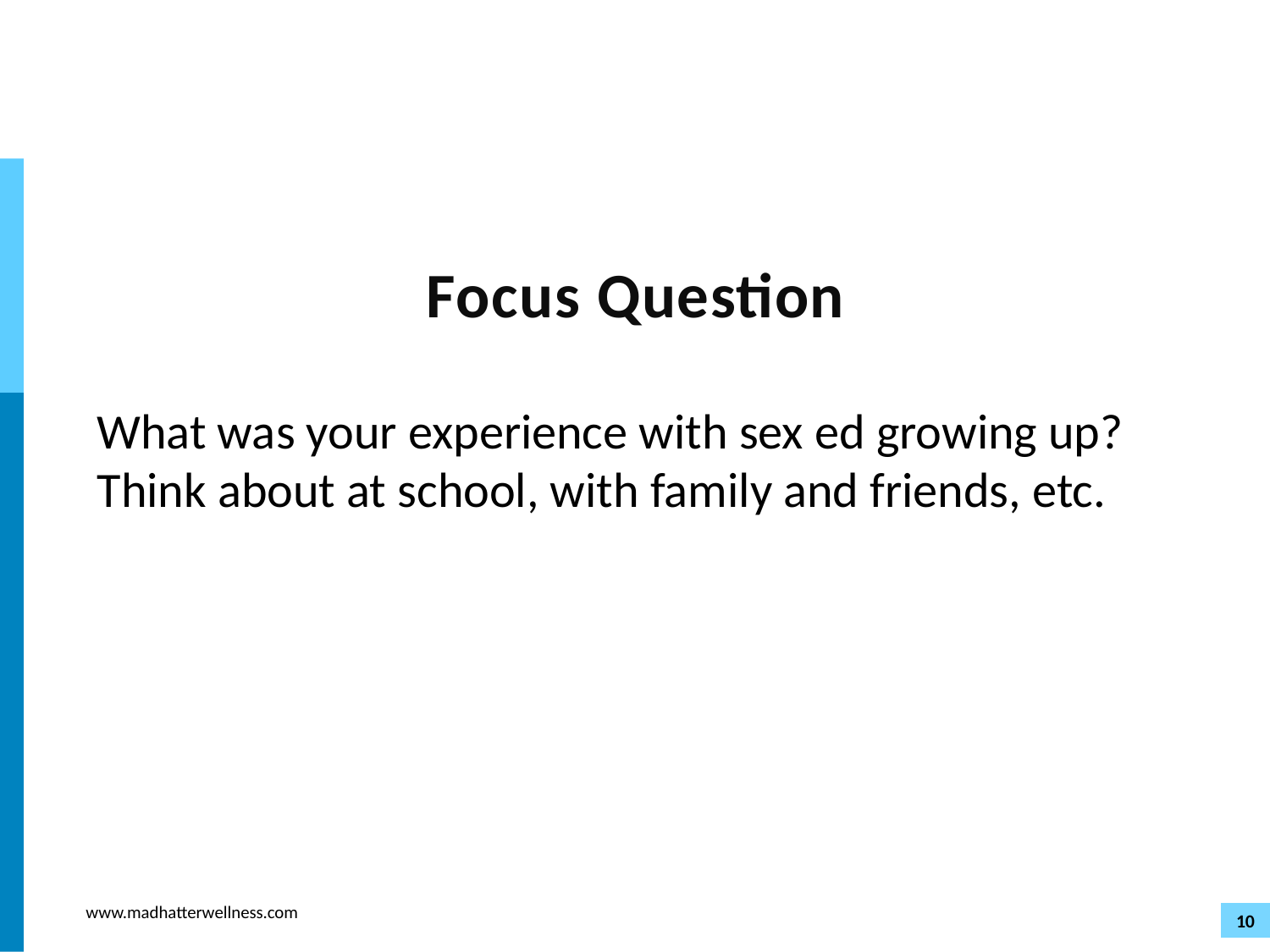

# Focus Question
What was your experience with sex ed growing up?  Think about at school, with family and friends, etc.